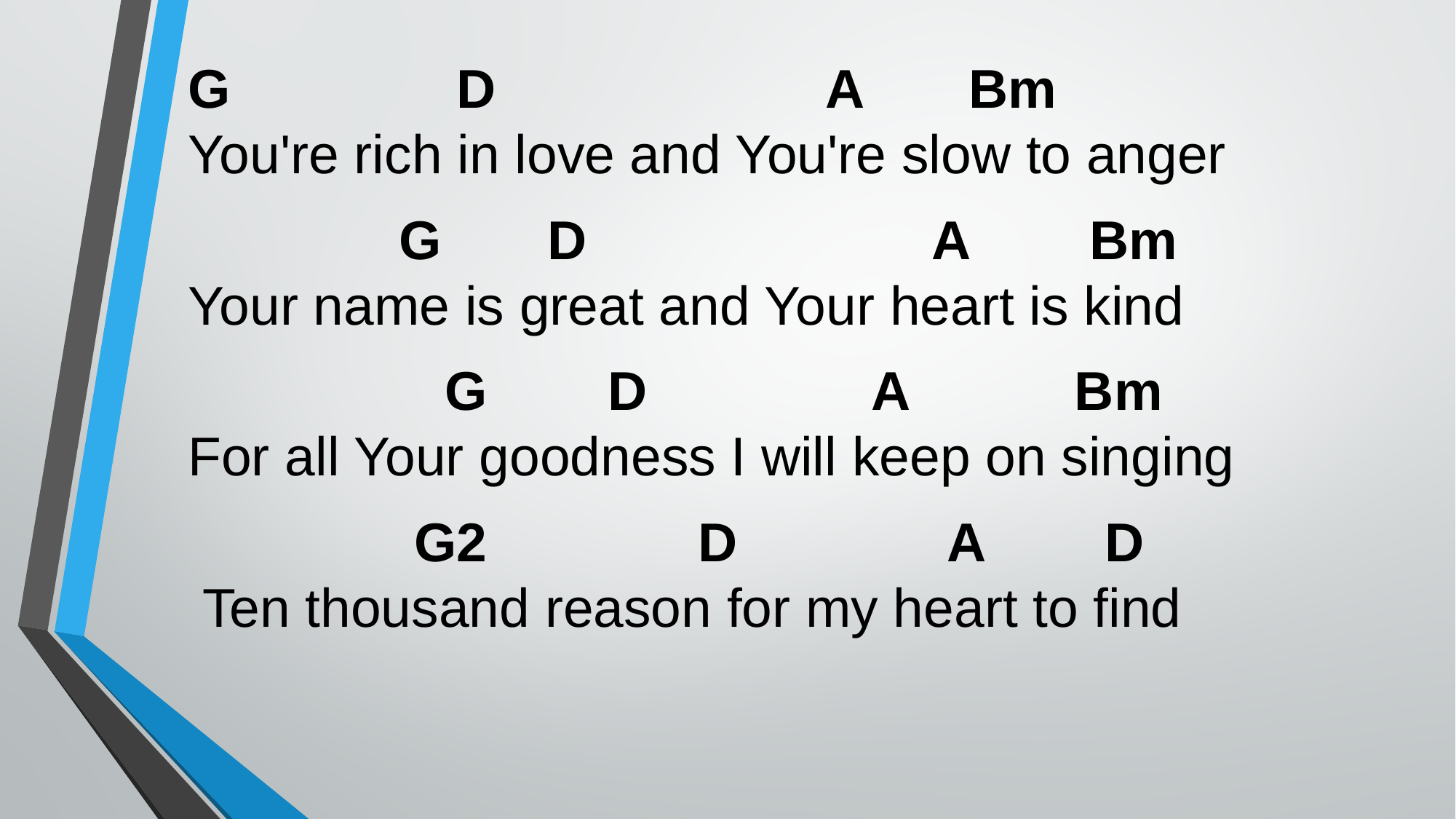

G               D                      A       Bm
You're rich in love and You're slow to anger
              G       D                       A        Bm
Your name is great and Your heart is kind
                 G        D               A           Bm
For all Your goodness I will keep on singing
               G2              D              A        D
 Ten thousand reason for my heart to find